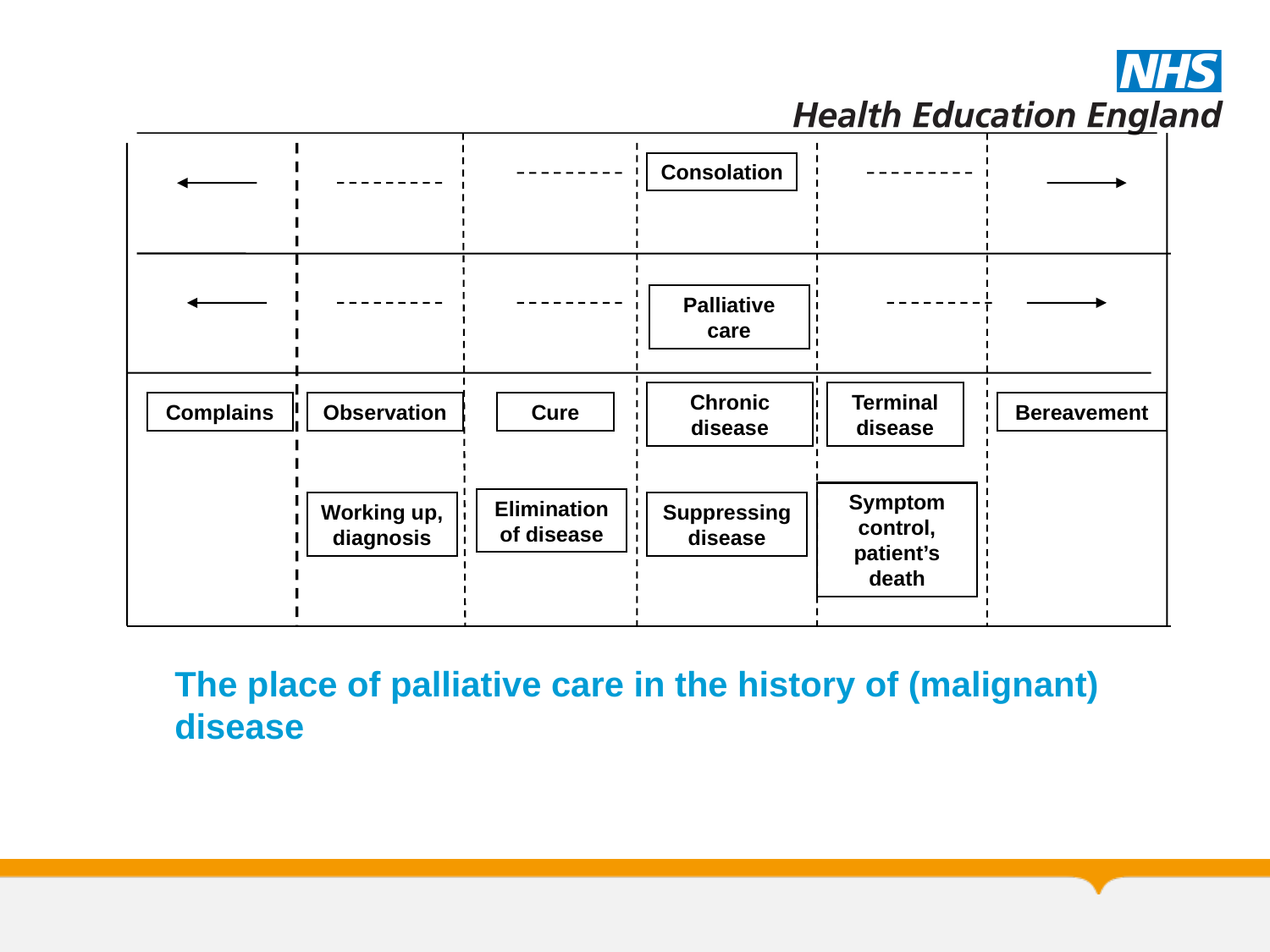

Consolation

Palliative care

Chronic disease
Terminal disease
Complains
Observation
Cure
Bereavement
Symptom control, patient’s death
Elimination of disease
Working up, diagnosis
Suppressing disease

The place of palliative care in the history of (malignant)
disease